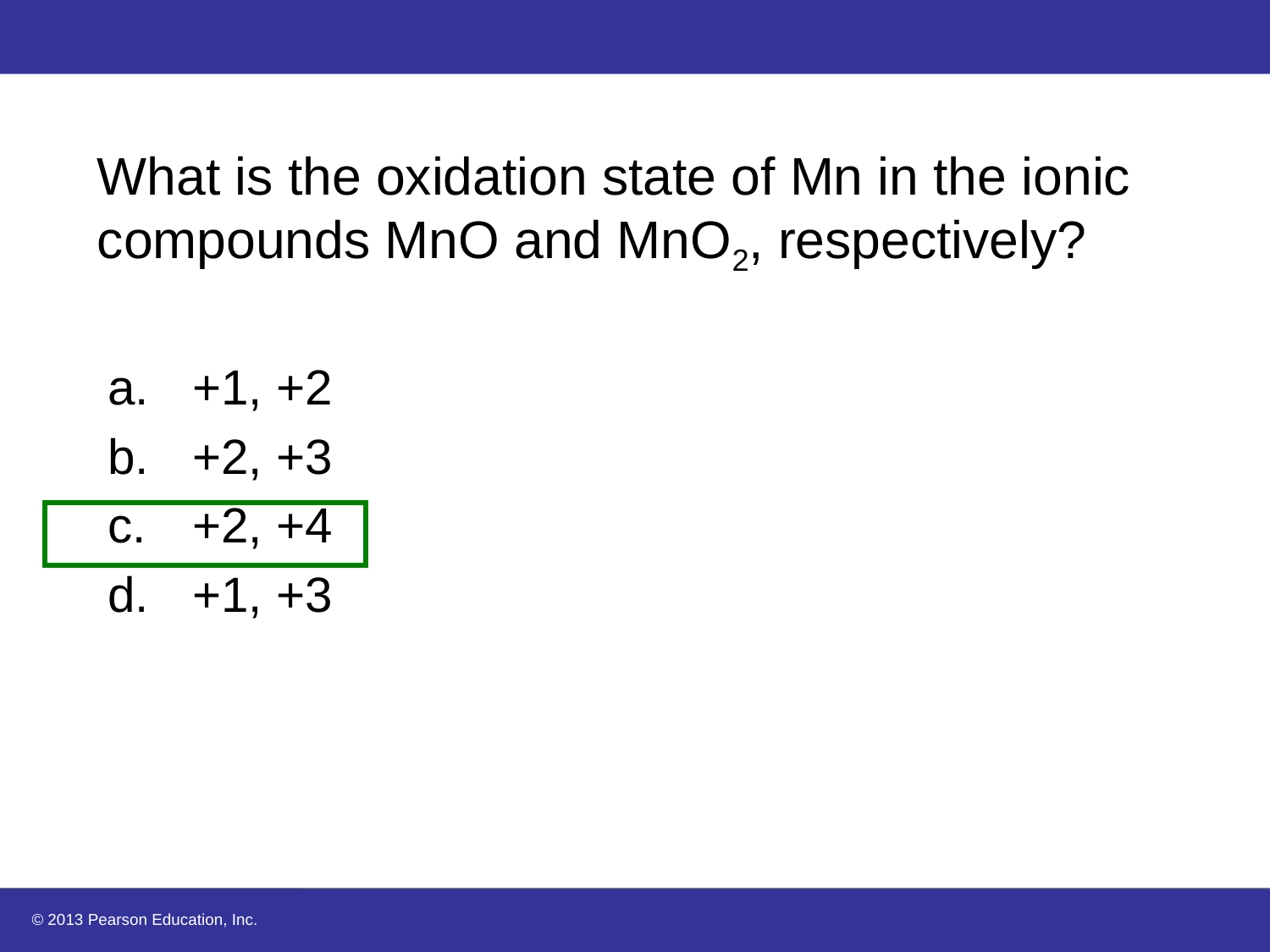

# What is the oxidation state of Mn in the ionic compounds MnO and MnO2, respectively?
+1, +2
+2, +3
+2, +4
+1, +3

© 2013 Pearson Education, Inc.